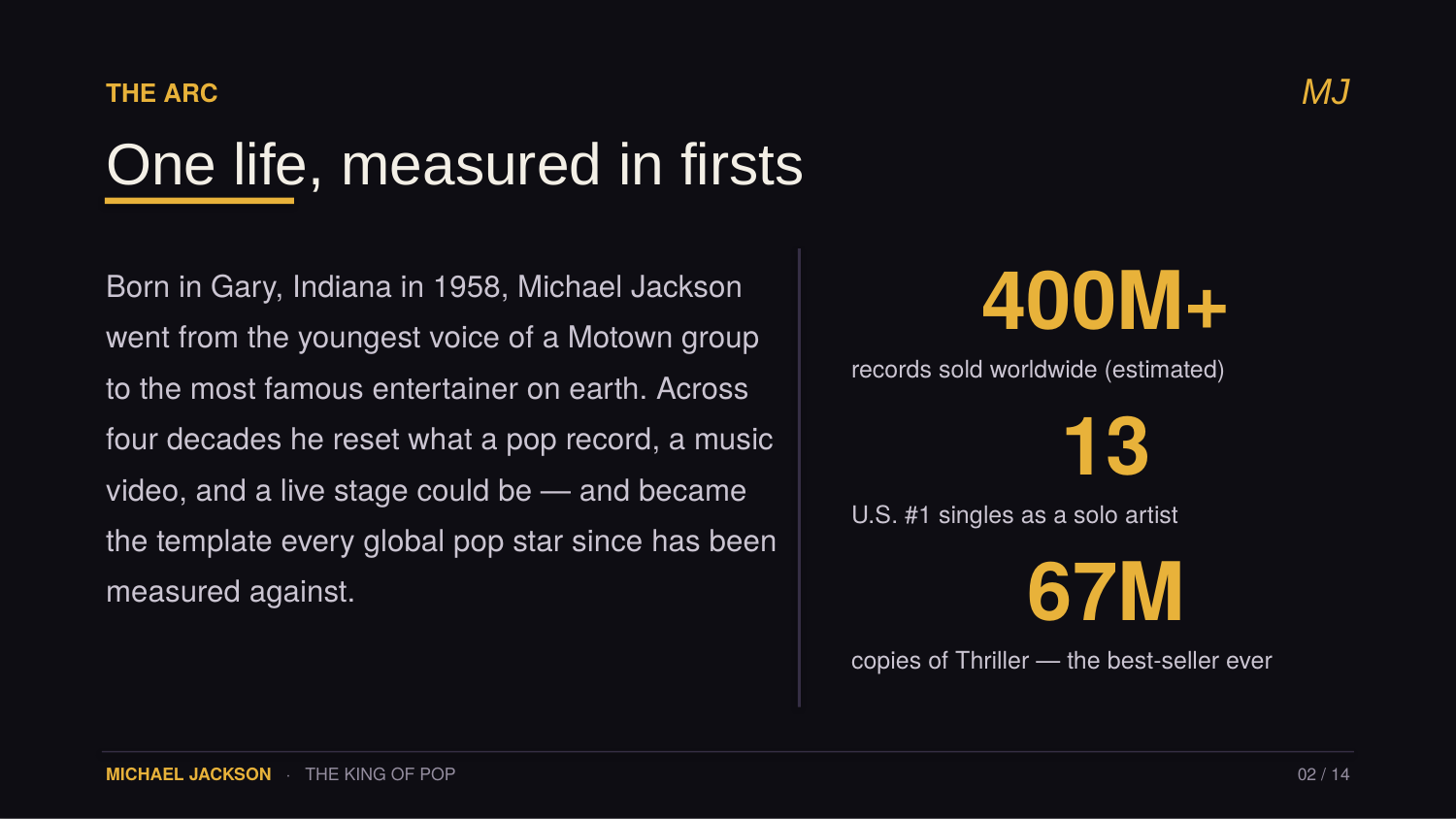

MJ
THE ARC
One life, measured in firsts

400M+
Born in Gary, Indiana in 1958, Michael Jackson went from the youngest voice of a Motown group to the most famous entertainer on earth. Across four decades he reset what a pop record, a music video, and a live stage could be — and became the template every global pop star since has been measured against.

records sold worldwide (estimated)
13
U.S. #1 singles as a solo artist
67M
copies of Thriller — the best-seller ever

MICHAEL JACKSON   ·   THE KING OF POP
02 / 14